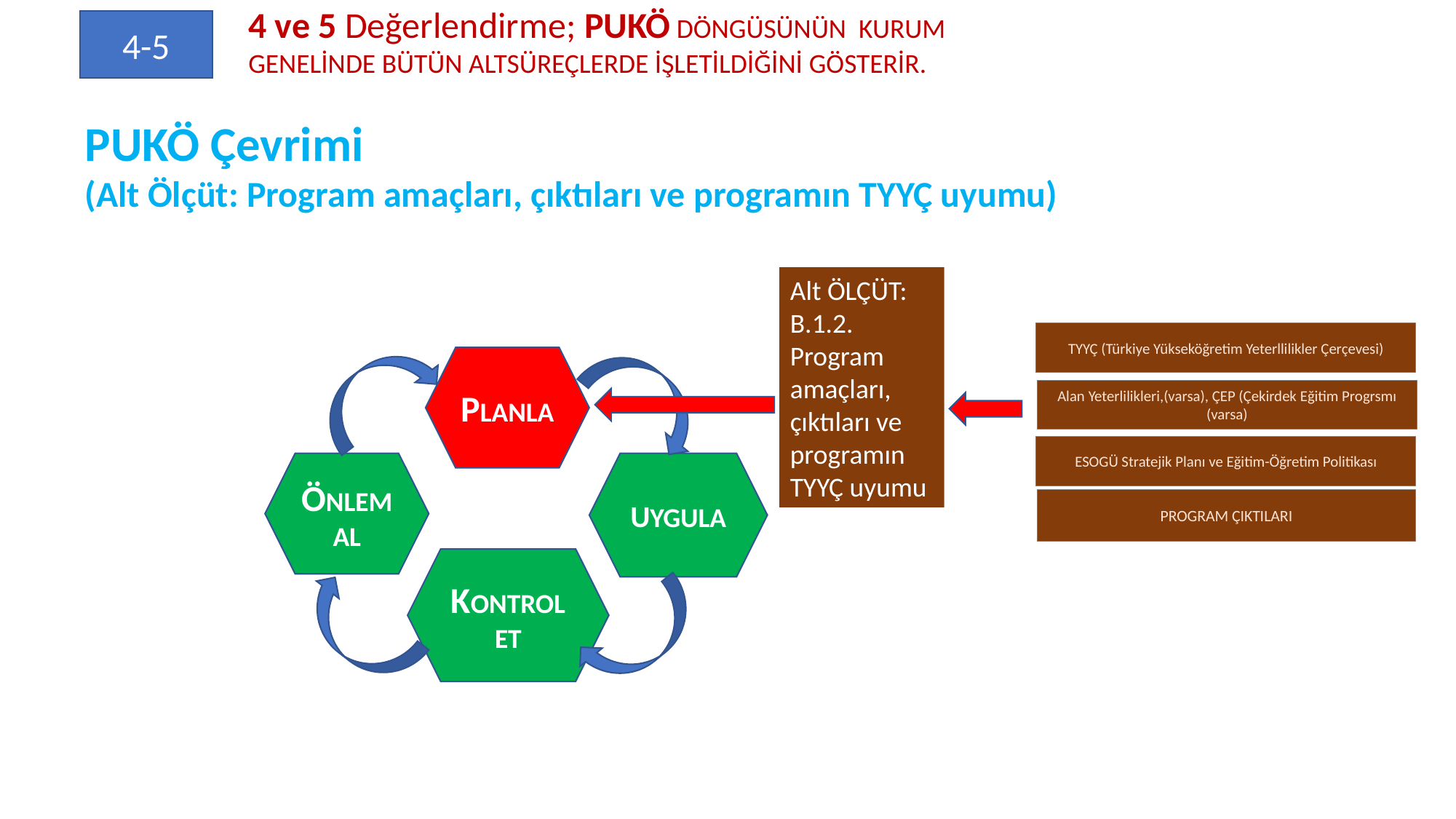

4 ve 5 Değerlendirme; PUKÖ DÖNGÜSÜNÜN  KURUM GENELİNDE BÜTÜN ALTSÜREÇLERDE İŞLETİLDİĞİNİ GÖSTERİR.
4-5
PUKÖ Çevrimi
(Alt Ölçüt: Program amaçları, çıktıları ve programın TYYÇ uyumu)
Alt ÖLÇÜT:
B.1.2. Program amaçları, çıktıları ve programın TYYÇ uyumu
TYYÇ (Türkiye Yükseköğretim Yeterllilikler Çerçevesi)
PLANLA

Alan Yeterlilikleri,(varsa), ÇEP (Çekirdek Eğitim Progrsmı (varsa)

ESOGÜ Stratejik Planı ve Eğitim-Öğretim Politikası
ÖNLEM AL
UYGULA
PROGRAM ÇIKTILARI
KONTROL ET